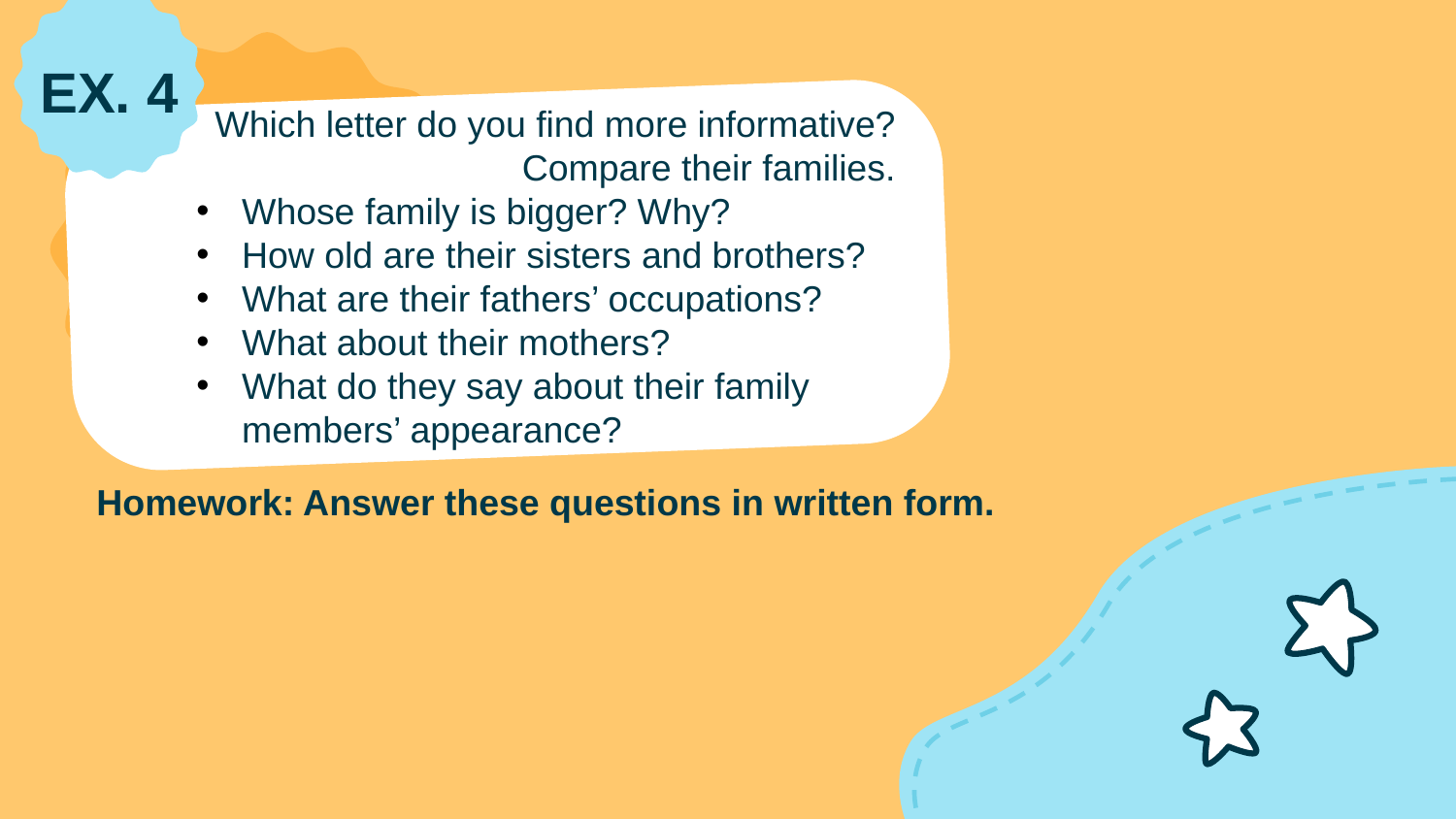

EX. 4

Which letter do you find more informative? Compare their families.
Whose family is bigger? Why?
How old are their sisters and brothers?
What are their fathers’ occupations?
What about their mothers?
What do they say about their family members’ appearance?

Homework: Answer these questions in written form.